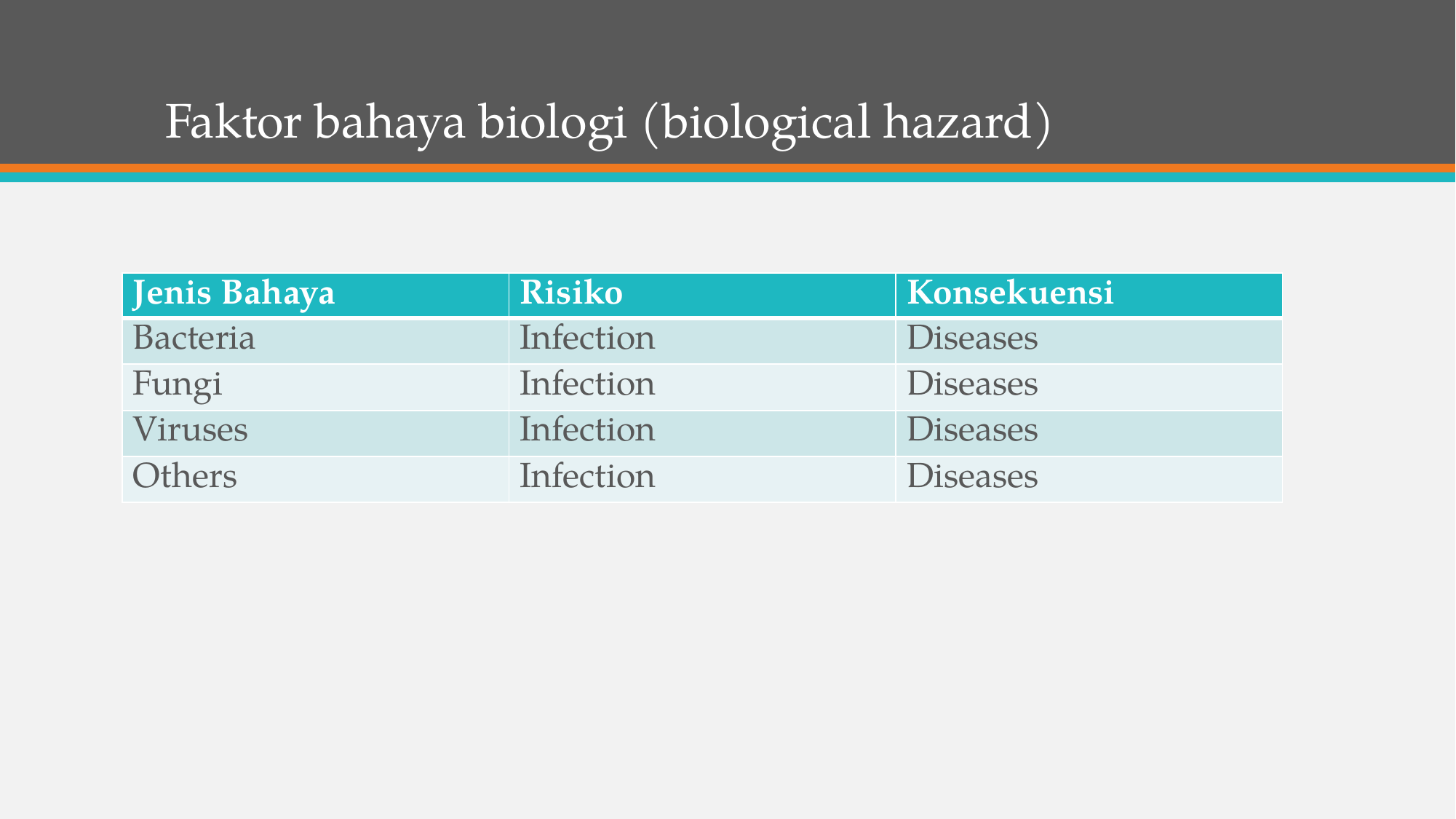

# Faktor bahaya biologi (biological hazard)
| Jenis Bahaya | Risiko | Konsekuensi |
| --- | --- | --- |
| Bacteria | Infection | Diseases |
| Fungi | Infection | Diseases |
| Viruses | Infection | Diseases |
| Others | Infection | Diseases |